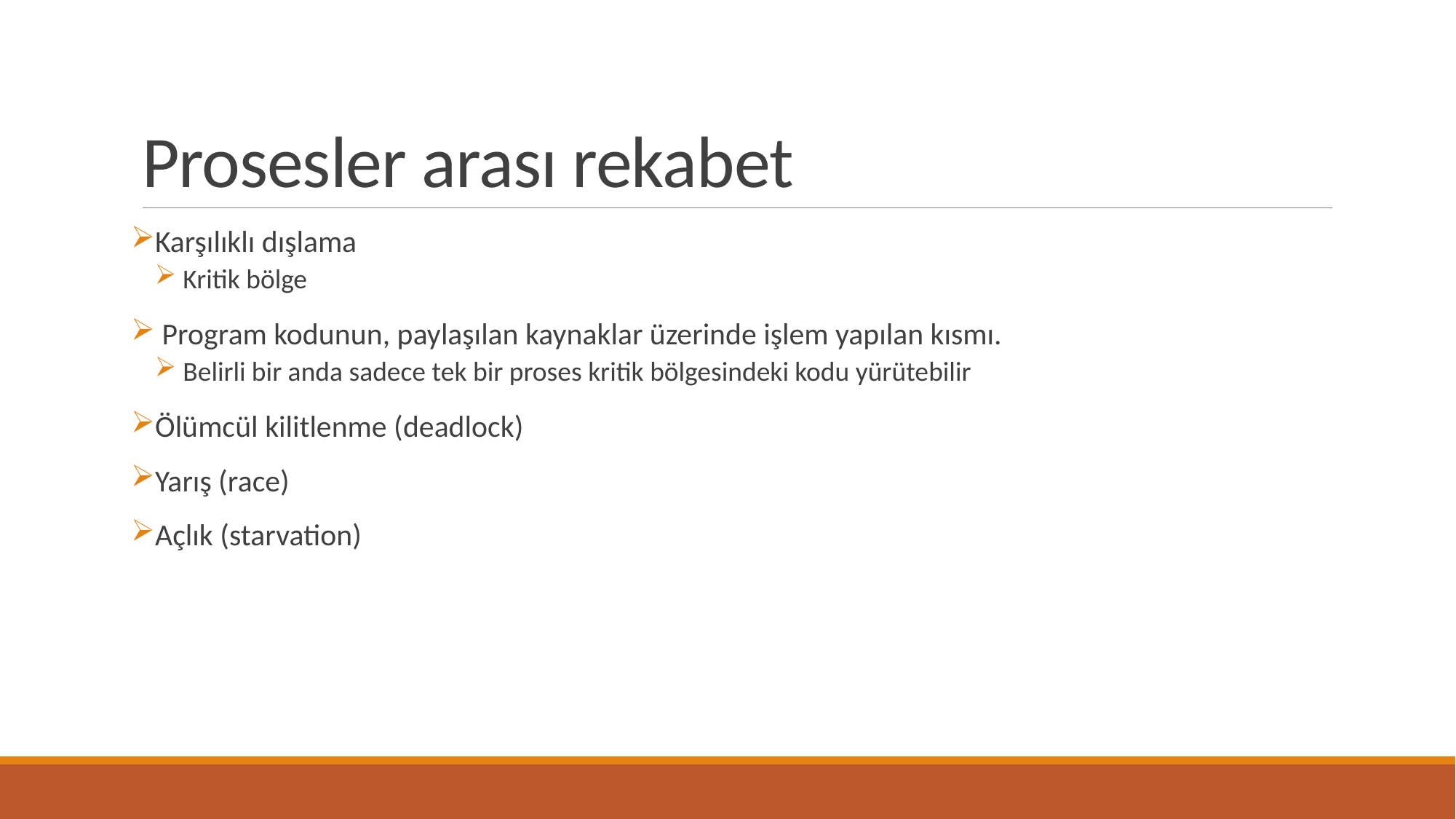

# Prosesler arası rekabet
Karşılıklı dışlama
 Kritik bölge
 Program kodunun, paylaşılan kaynaklar üzerinde işlem yapılan kısmı.
 Belirli bir anda sadece tek bir proses kritik bölgesindeki kodu yürütebilir
Ölümcül kilitlenme (deadlock)
Yarış (race)
Açlık (starvation)